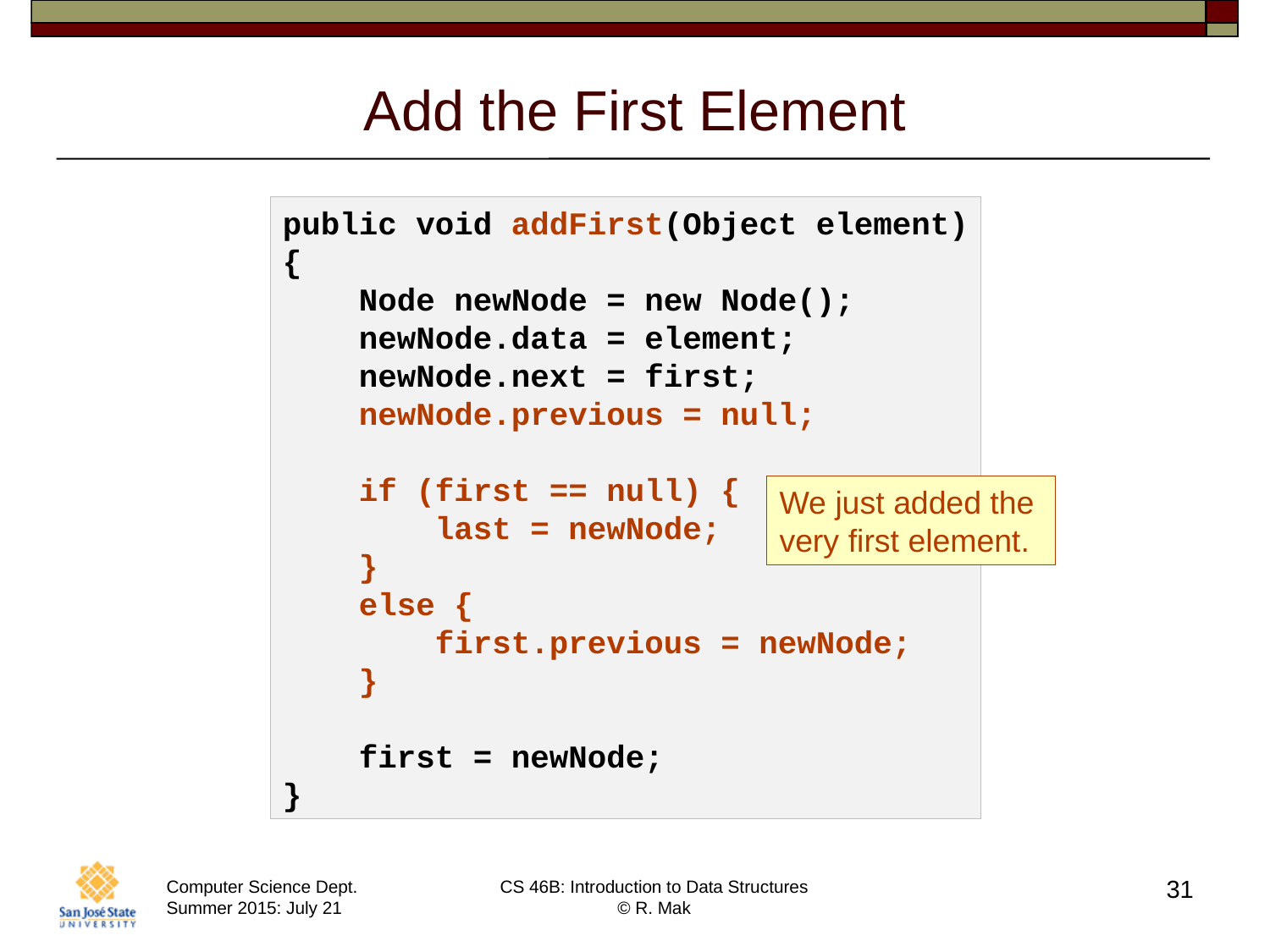

# Add the First Element
public void addFirst(Object element)
{
    Node newNode = new Node();
    newNode.data = element;
    newNode.next = first;
    newNode.previous = null;

    if (first == null) {
        last = newNode;
    }
    else {
        first.previous = newNode;
    }

    first = newNode;
}
We just added the
very first element.
31